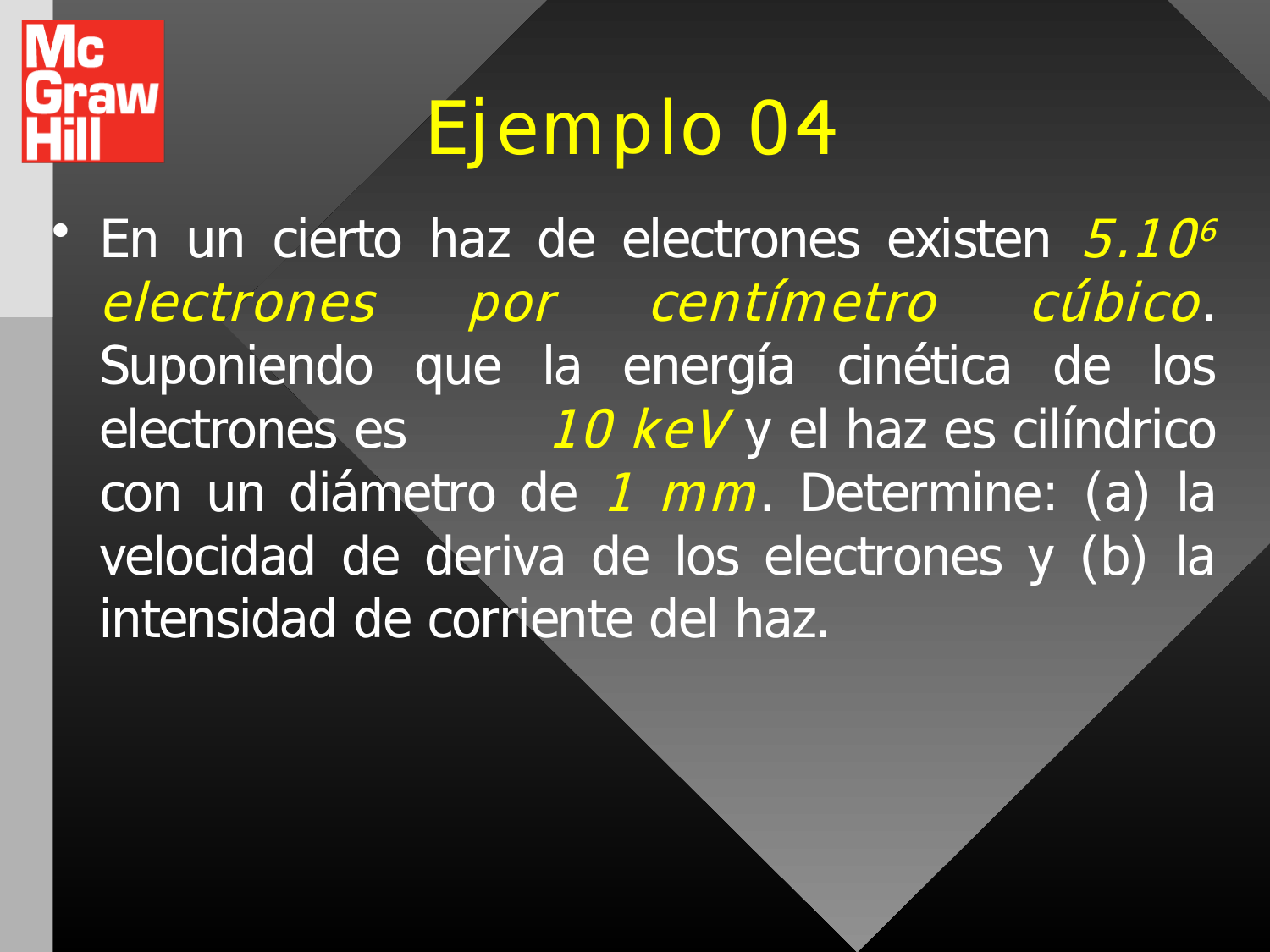

# Ejemplo 04
En un cierto haz de electrones existen 5.106 electrones por centímetro cúbico. Suponiendo que la energía cinética de los electrones es        10 keV y el haz es cilíndrico con un diámetro de 1 mm. Determine: (a) la velocidad de deriva de los electrones y (b) la intensidad de corriente del haz.